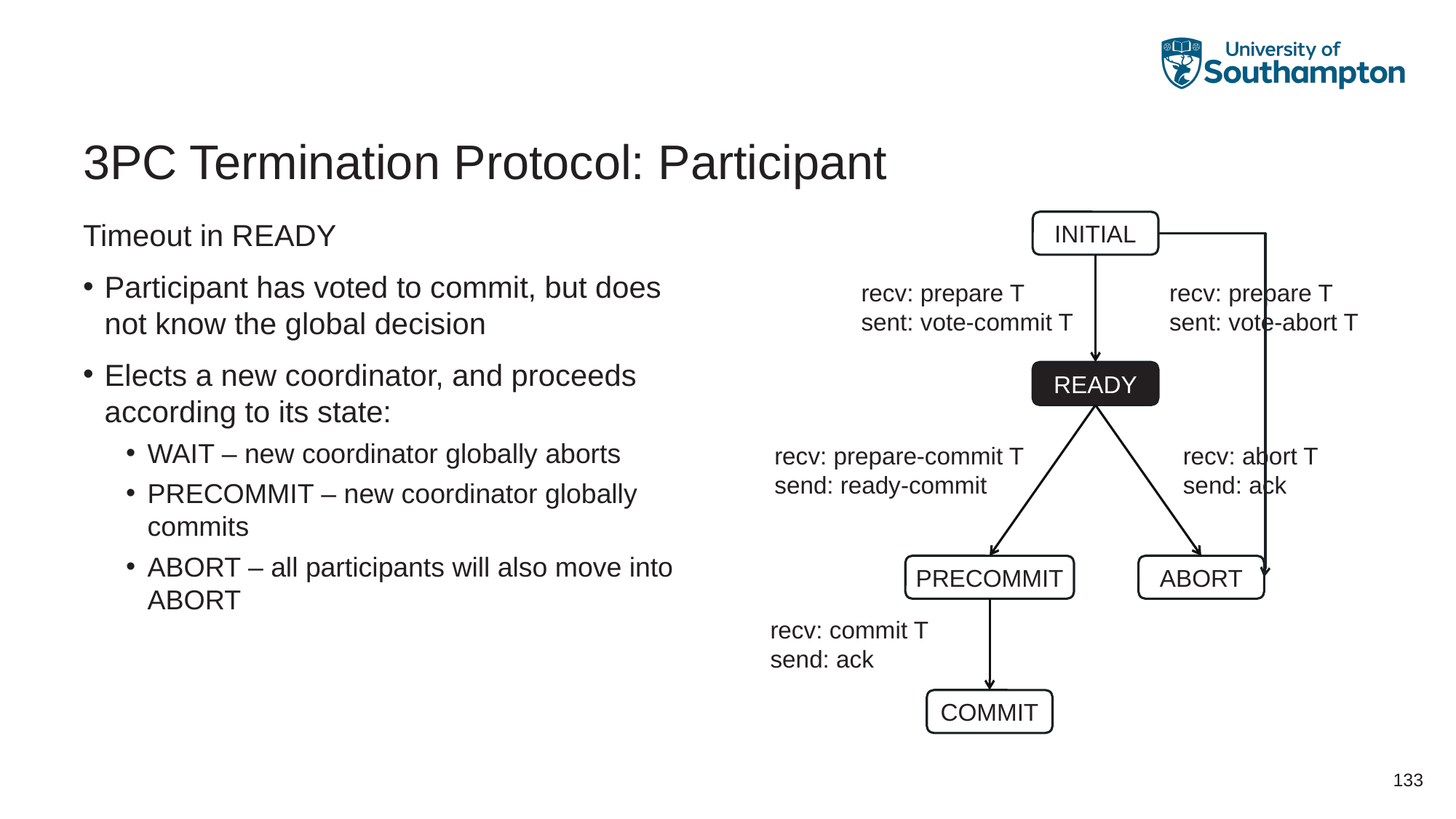

# 3PC Termination Protocol: Participant
Timeout in READY
Participant has voted to commit, but does not know the global decision
Elects a new coordinator, and proceeds according to its state:
WAIT – new coordinator globally aborts
PRECOMMIT – new coordinator globally commits
ABORT – all participants will also move into ABORT
INITIAL
recv: prepare T
sent: vote-commit T
recv: prepare T
sent: vote-abort T
READY
recv: prepare-commit T
send: ready-commit
recv: abort T
send: ack
PRECOMMIT
ABORT
recv: commit T
send: ack
COMMIT